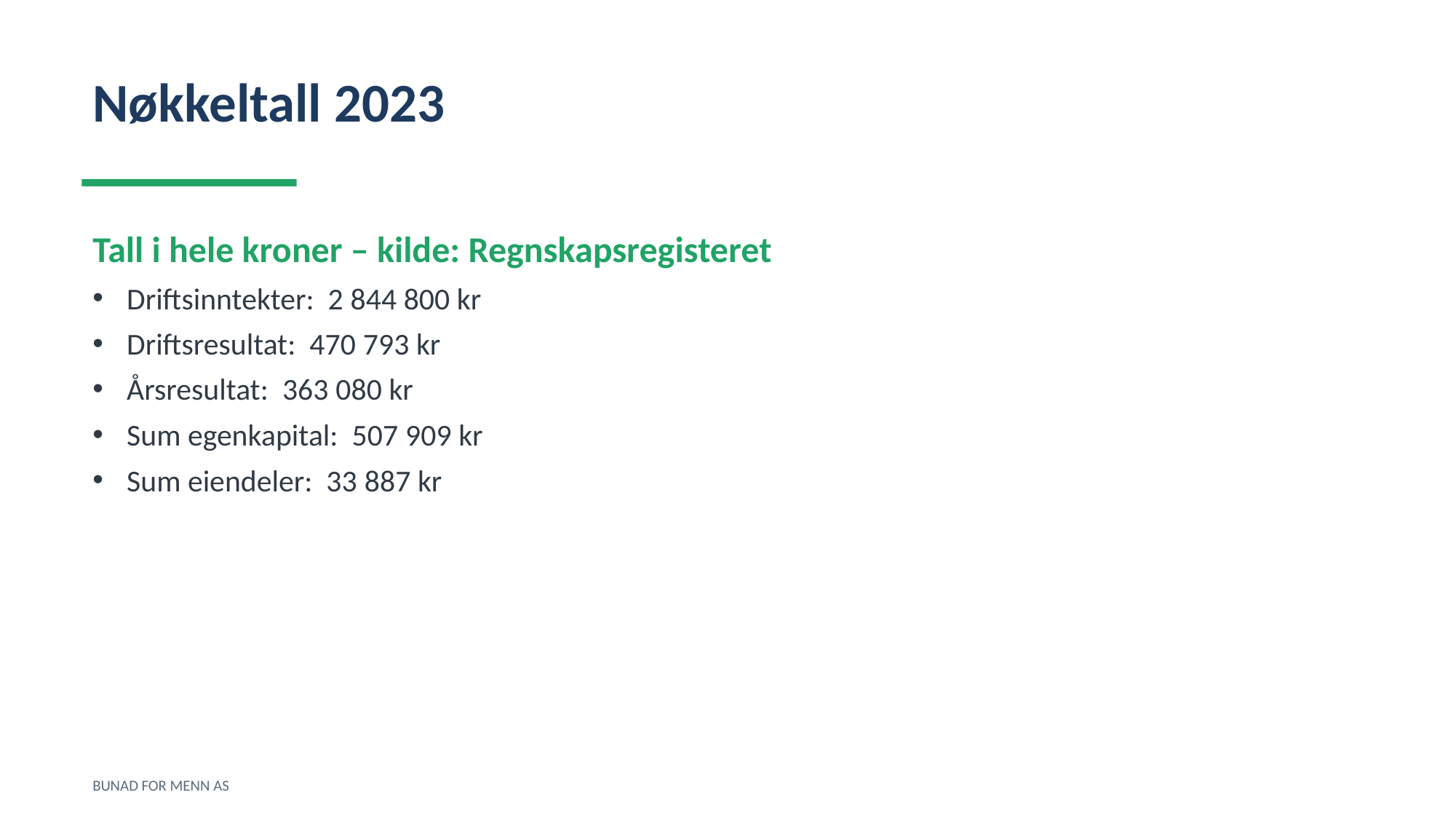

Nøkkeltall 2023

Tall i hele kroner – kilde: Regnskapsregisteret
Driftsinntekter:  2 844 800 kr
Driftsresultat:  470 793 kr
Årsresultat:  363 080 kr
Sum egenkapital:  507 909 kr
Sum eiendeler:  33 887 kr
BUNAD FOR MENN AS